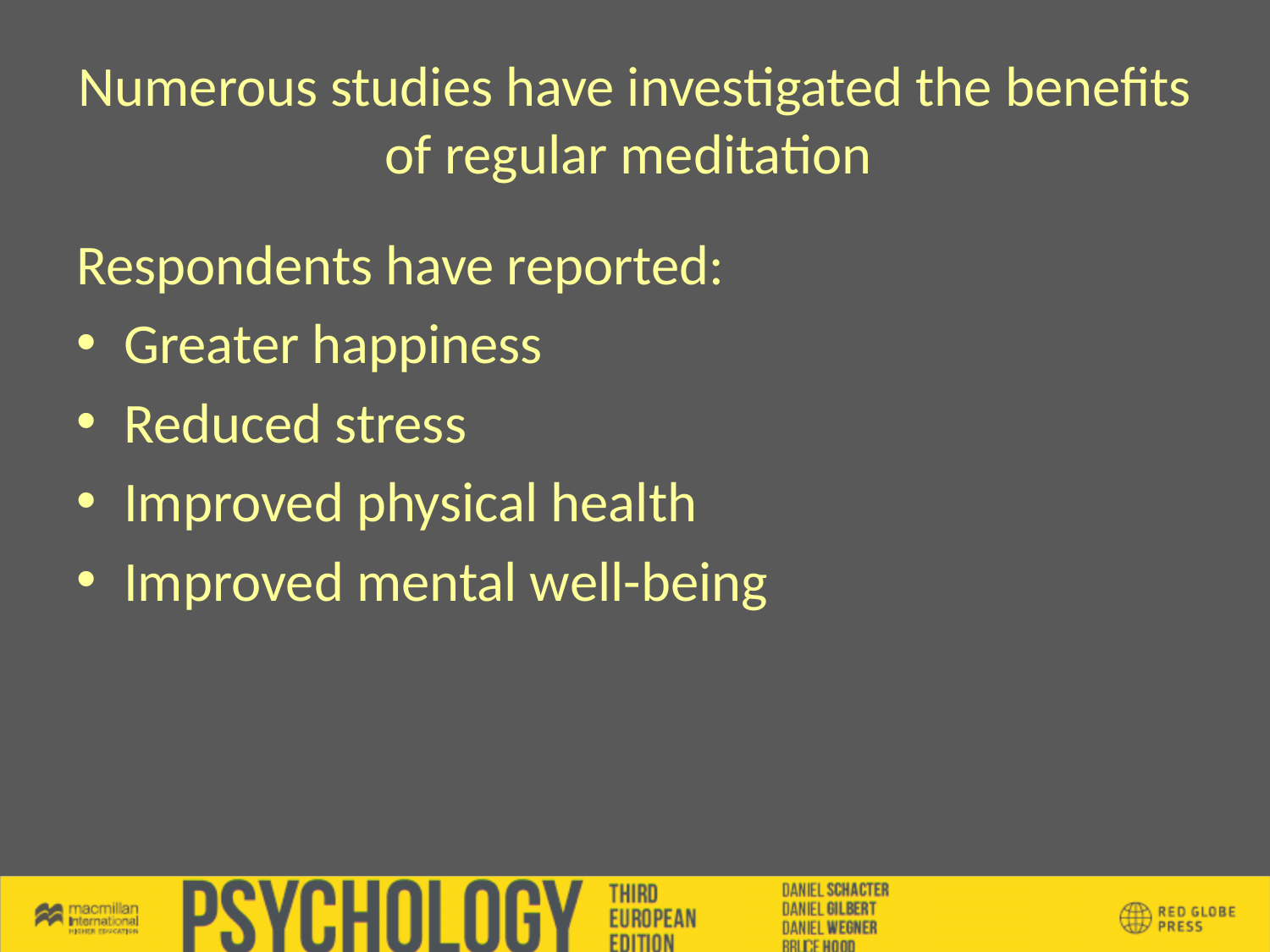

# Numerous studies have investigated the benefits of regular meditation
Respondents have reported:
Greater happiness
Reduced stress
Improved physical health
Improved mental well-being